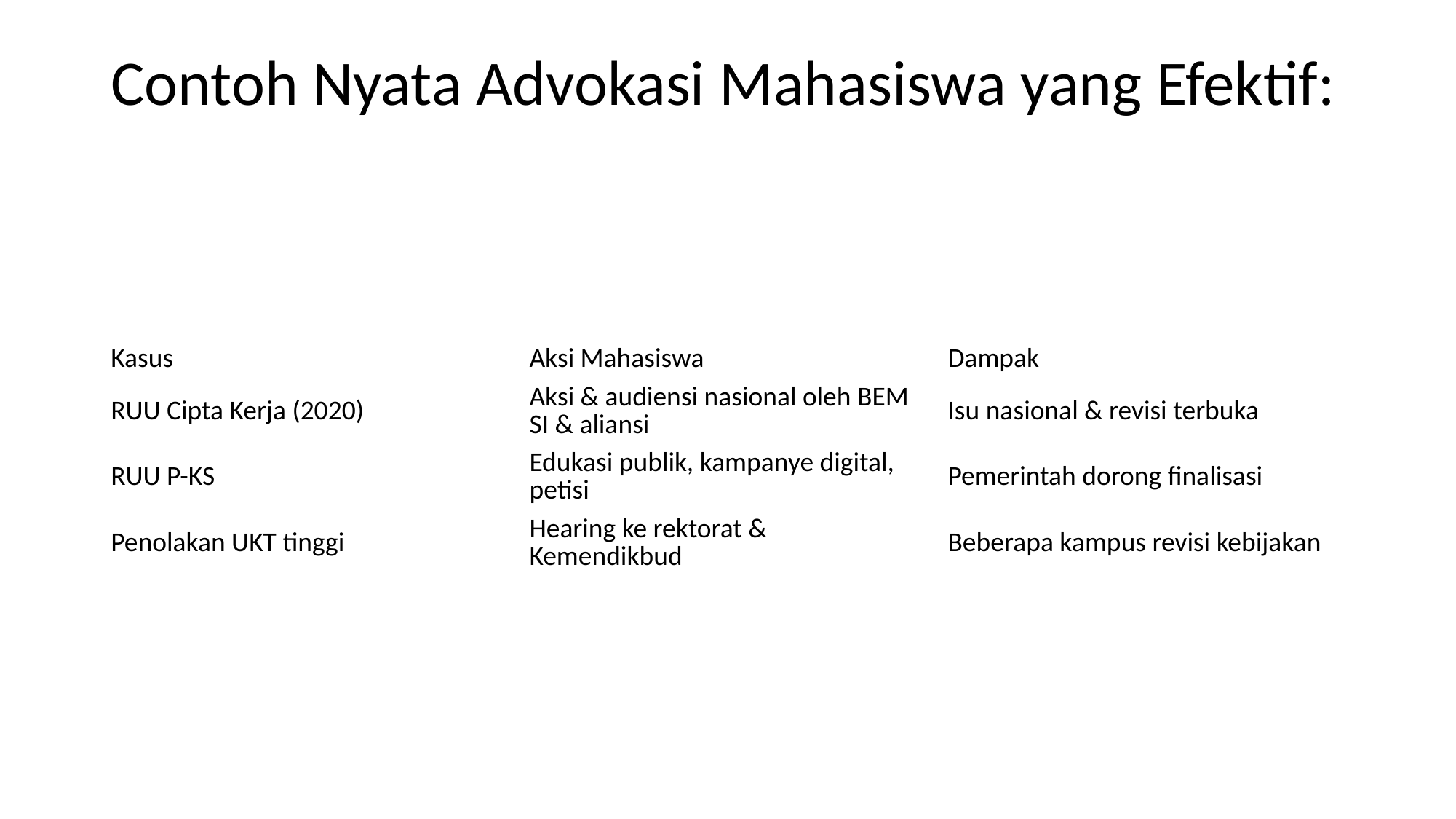

# Contoh Nyata Advokasi Mahasiswa yang Efektif:
| Kasus | Aksi Mahasiswa | Dampak |
| --- | --- | --- |
| RUU Cipta Kerja (2020) | Aksi & audiensi nasional oleh BEM SI & aliansi | Isu nasional & revisi terbuka |
| RUU P-KS | Edukasi publik, kampanye digital, petisi | Pemerintah dorong finalisasi |
| Penolakan UKT tinggi | Hearing ke rektorat & Kemendikbud | Beberapa kampus revisi kebijakan |